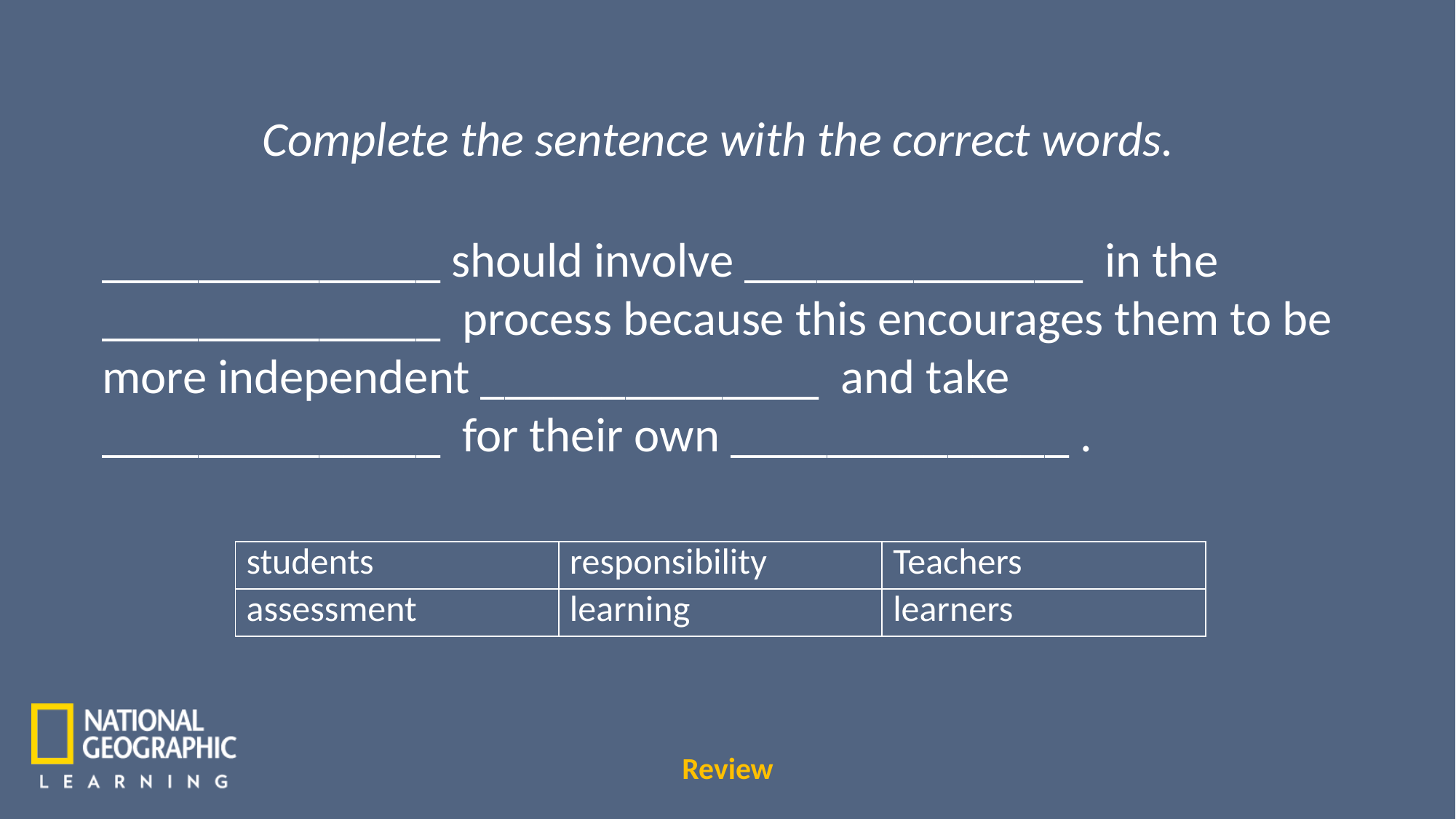

Complete the sentence with the correct words.
______________ should involve ______________  in the ______________  process because this encourages them to be more independent ______________  and take ______________  for their own ______________ .
| students | responsibility | Teachers |
| --- | --- | --- |
| assessment | learning | learners |